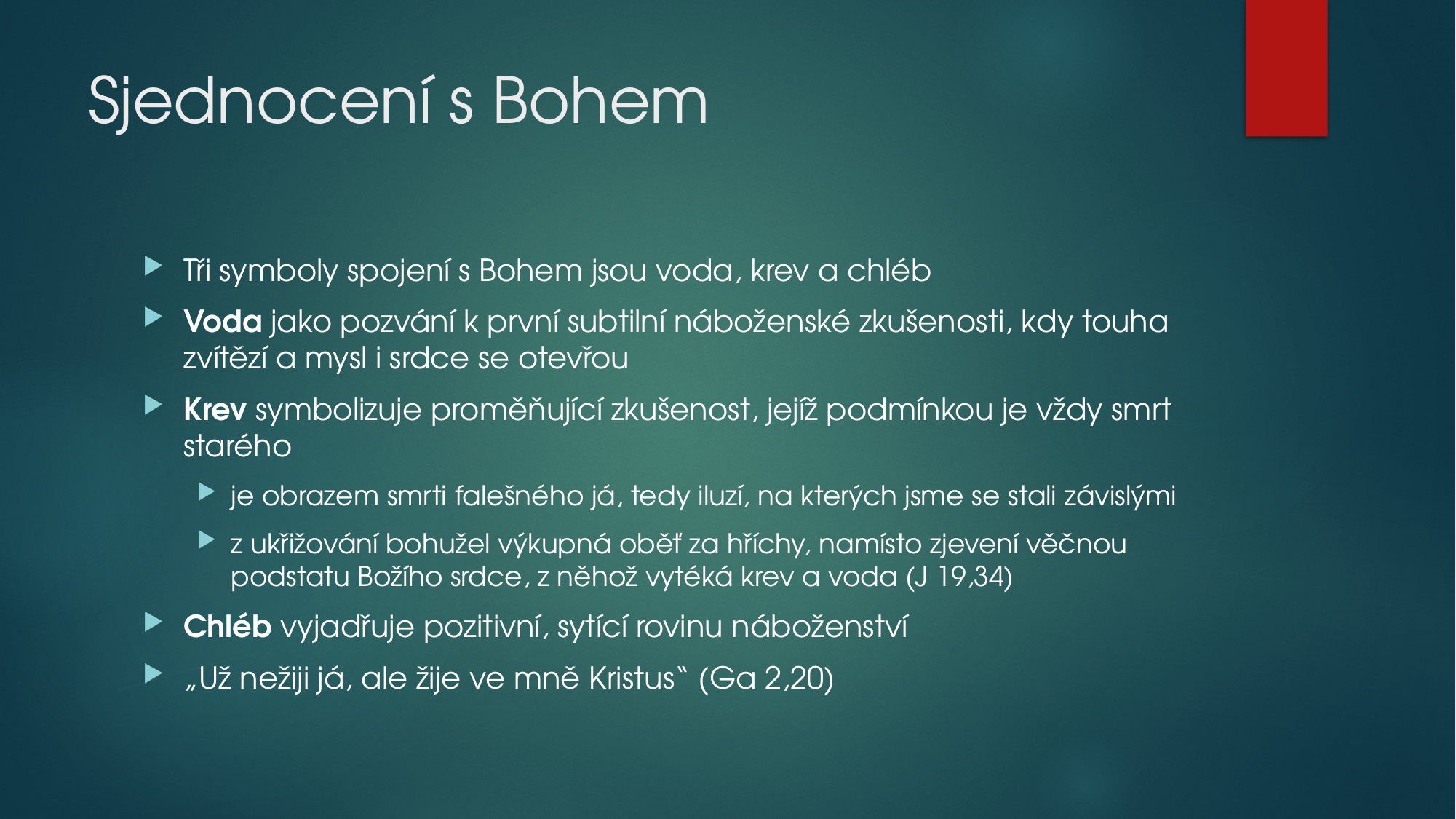

# Sjednocení s Bohem
Tři symboly spojení s Bohem jsou voda, krev a chléb
Voda jako pozvání k první subtilní náboženské zkušenosti, kdy touha zvítězí a mysl i srdce se otevřou
Krev symbolizuje proměňující zkušenost, jejíž podmínkou je vždy smrt starého
je obrazem smrti falešného já, tedy iluzí, na kterých jsme se stali závislými
z ukřižování bohužel výkupná oběť za hříchy, namísto zjevení věčnou podstatu Božího srdce, z něhož vytéká krev a voda (J 19,34)
Chléb vyjadřuje pozitivní, sytící rovinu náboženství
„Už nežiji já, ale žije ve mně Kristus“ (Ga 2,20)